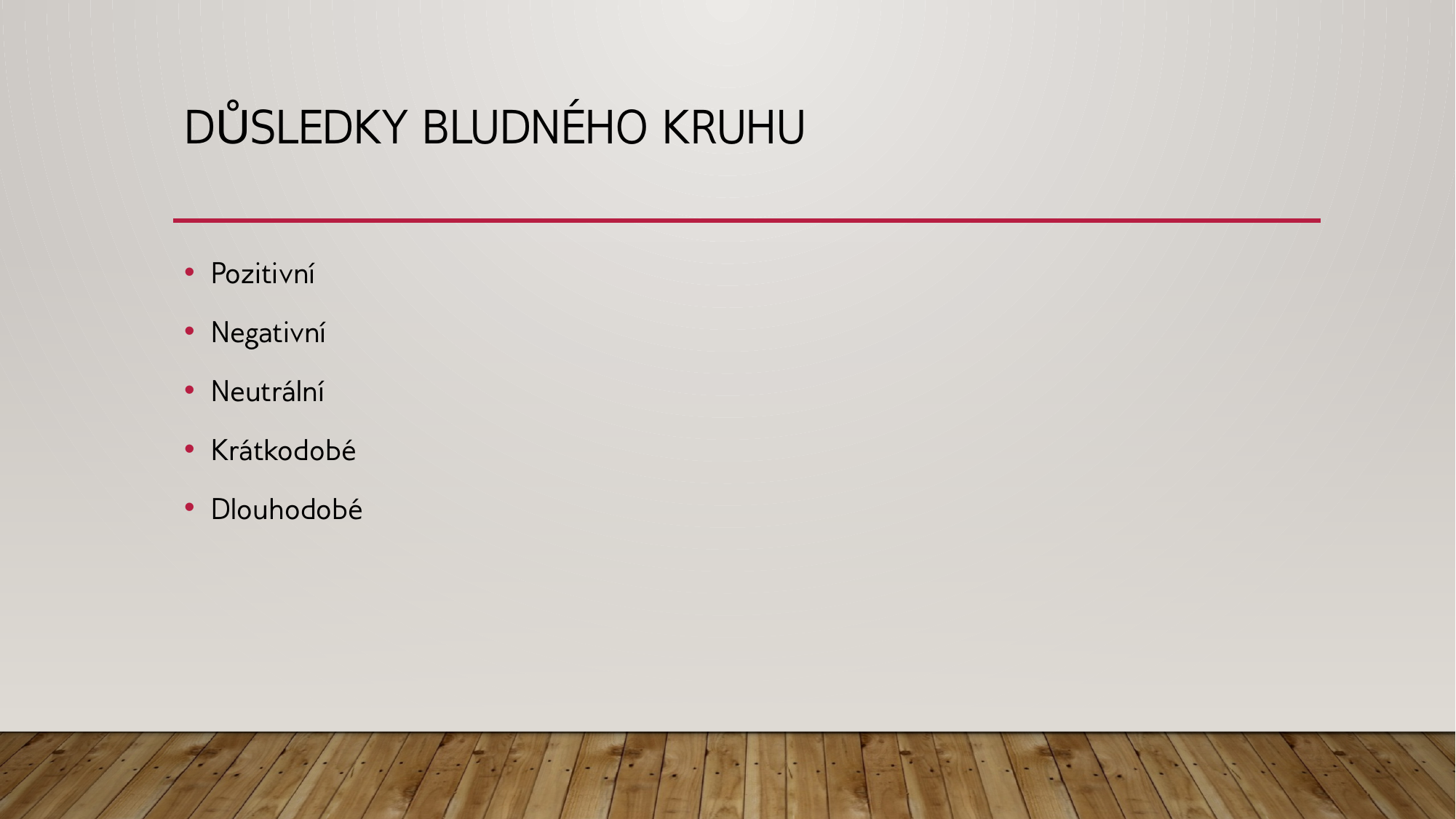

# Důsledky bludného kruhu
Pozitivní
Negativní
Neutrální
Krátkodobé
Dlouhodobé